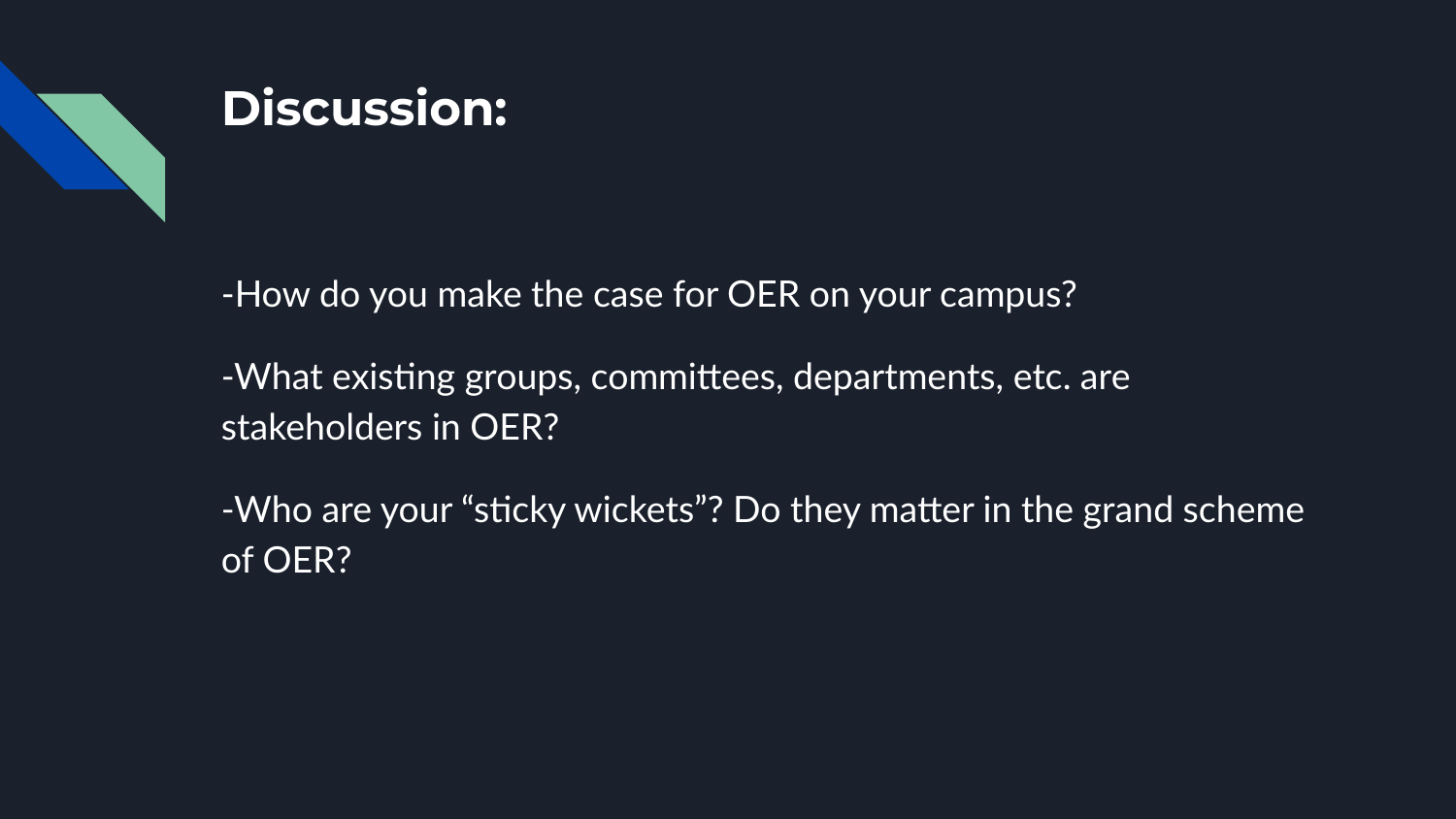

# Discussion:
-How do you make the case for OER on your campus?
-What existing groups, committees, departments, etc. are stakeholders in OER?
-Who are your “sticky wickets”? Do they matter in the grand scheme of OER?